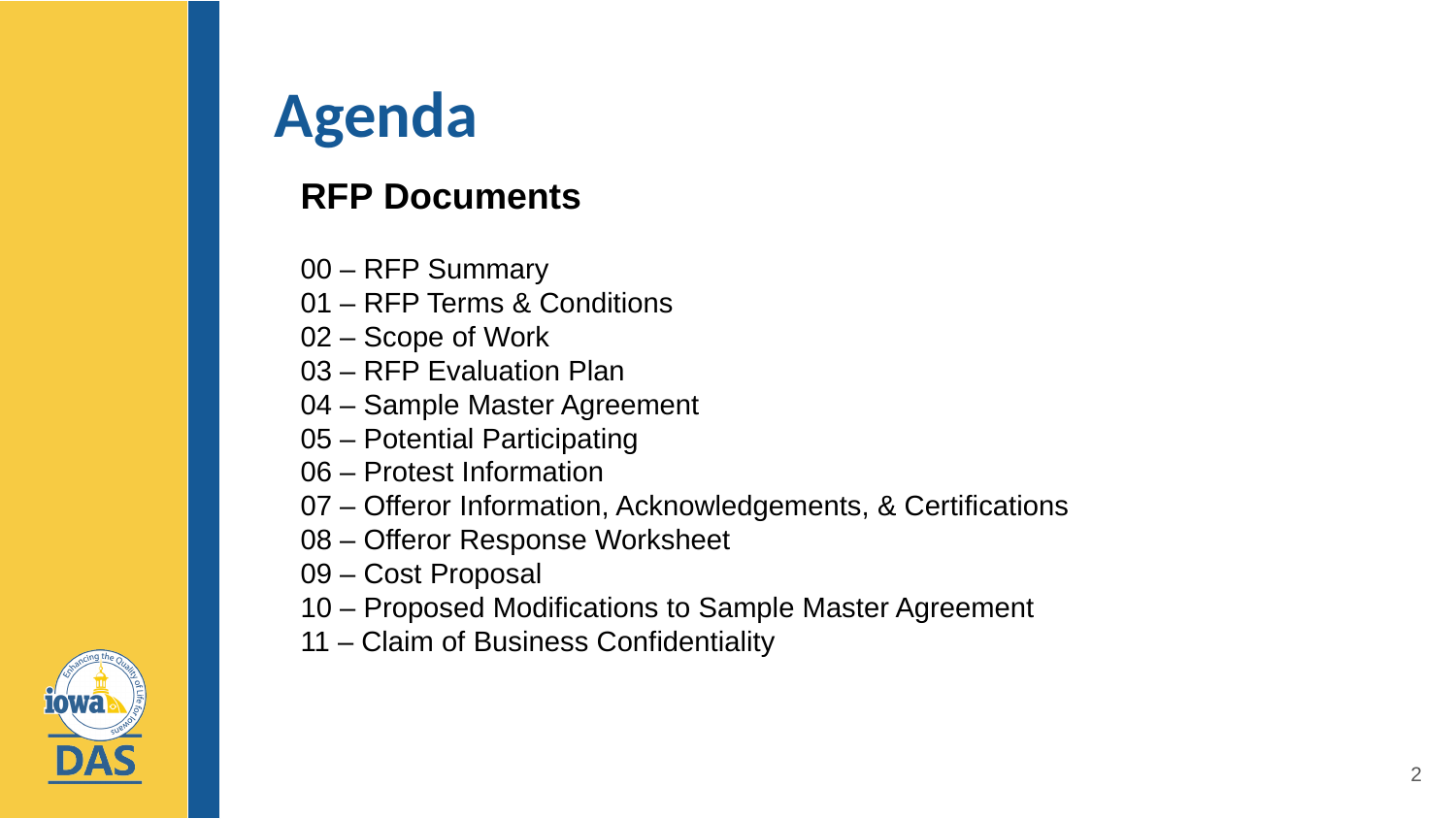

Agenda
RFP Documents

00 – RFP Summary
01 – RFP Terms & Conditions
02 – Scope of Work
03 – RFP Evaluation Plan
04 – Sample Master Agreement
05 – Potential Participating
06 – Protest Information
07 – Offeror Information, Acknowledgements, & Certifications
08 – Offeror Response Worksheet
09 – Cost Proposal
10 – Proposed Modifications to Sample Master Agreement
11 – Claim of Business Confidentiality
2